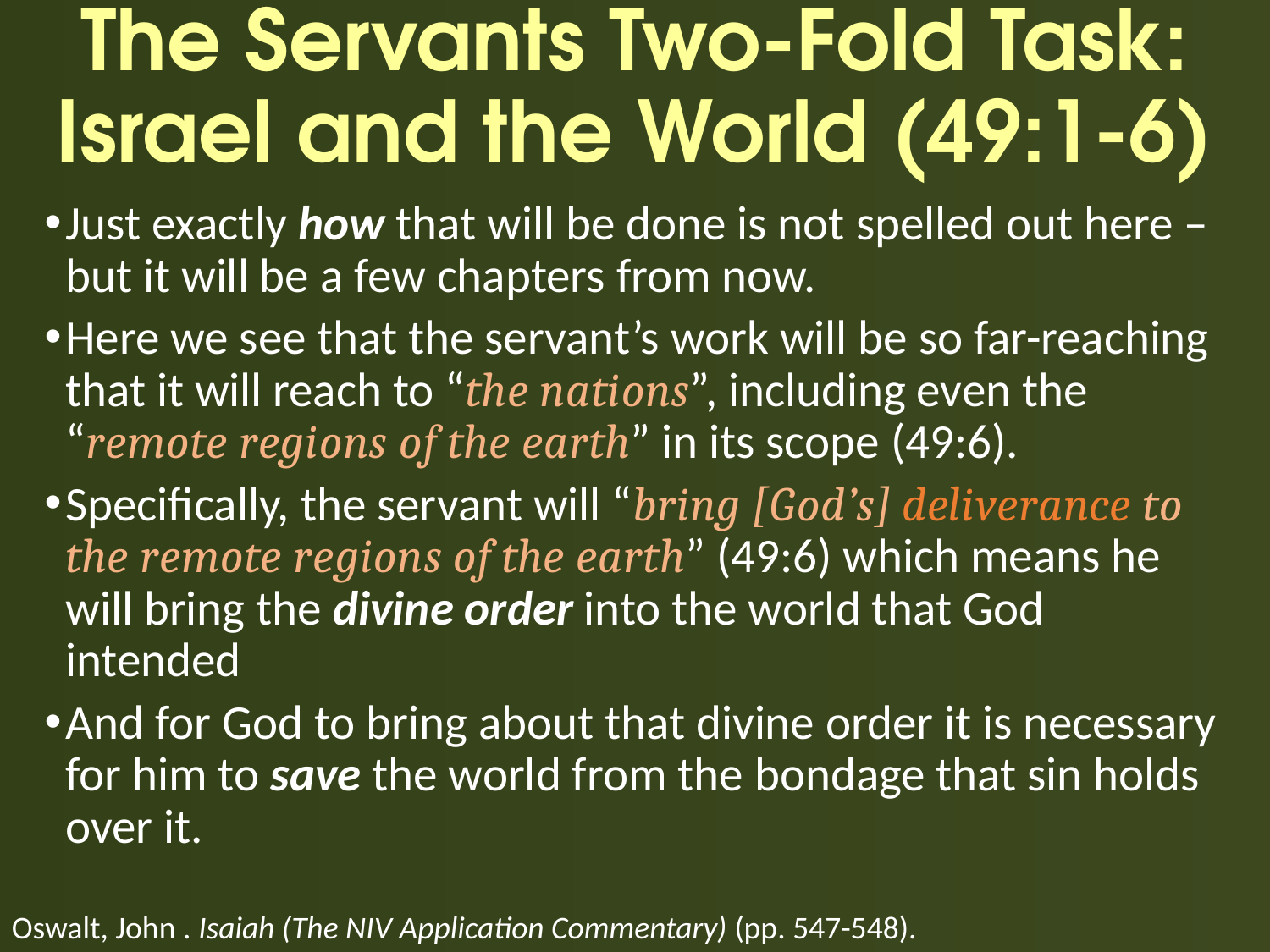

# The Servants Two-Fold Task: Israel and the World (49:1-6)
Just exactly how that will be done is not spelled out here – but it will be a few chapters from now.
Here we see that the servant’s work will be so far-reaching that it will reach to “the nations”, including even the “remote regions of the earth” in its scope (49:6).
Specifically, the servant will “bring [God’s] deliverance to the remote regions of the earth” (49:6) which means he will bring the divine order into the world that God intended
And for God to bring about that divine order it is necessary for him to save the world from the bondage that sin holds over it.
Oswalt, John . Isaiah (The NIV Application Commentary) (pp. 547-548).